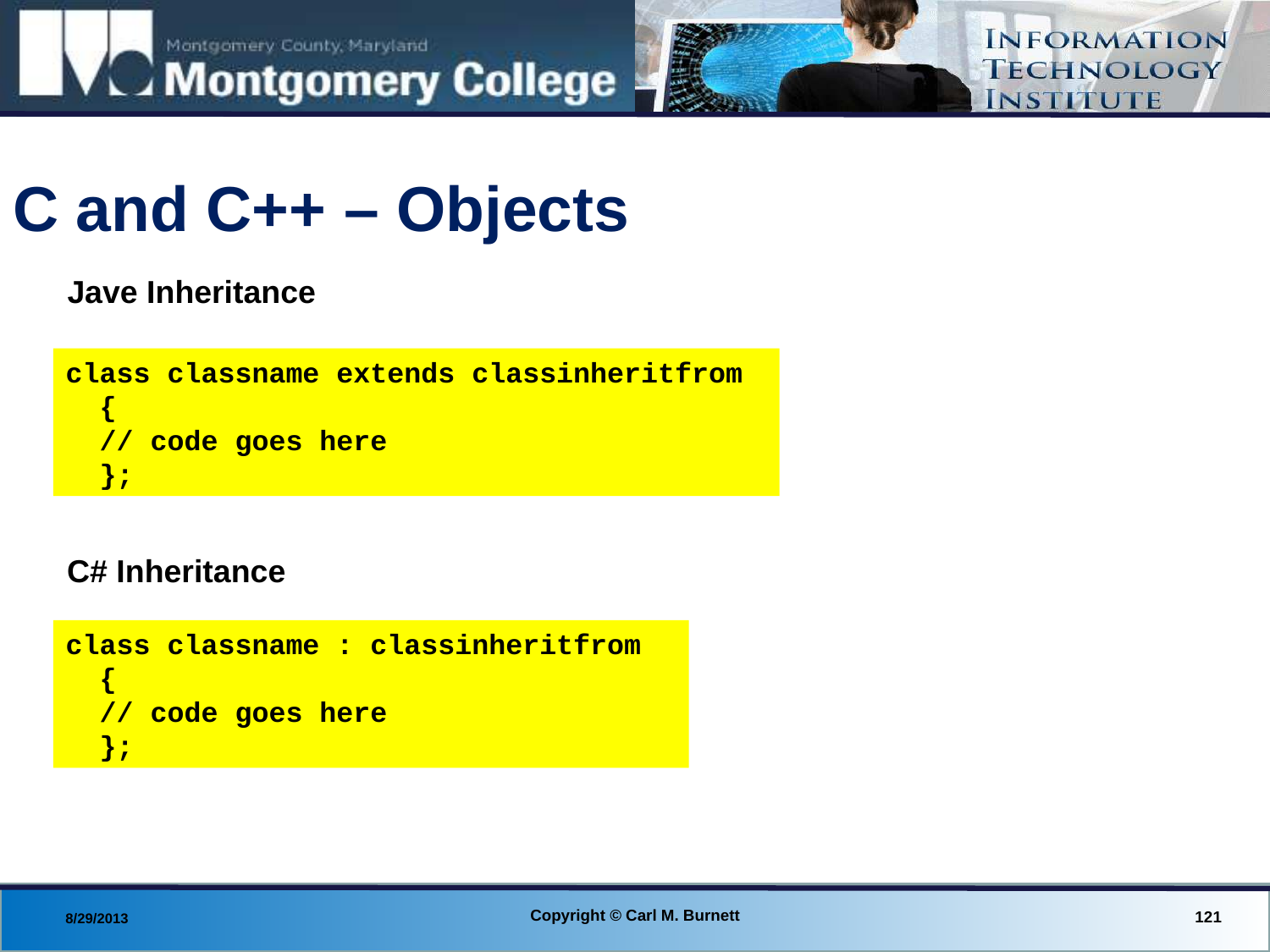

# C and C++ – Objects
Jave Inheritance
class classname extends classinheritfrom
  {
  // code goes here
  };
C# Inheritance
class classname : classinheritfrom
  {
  // code goes here
  };
Copyright © Carl M. Burnett
121
8/29/2013